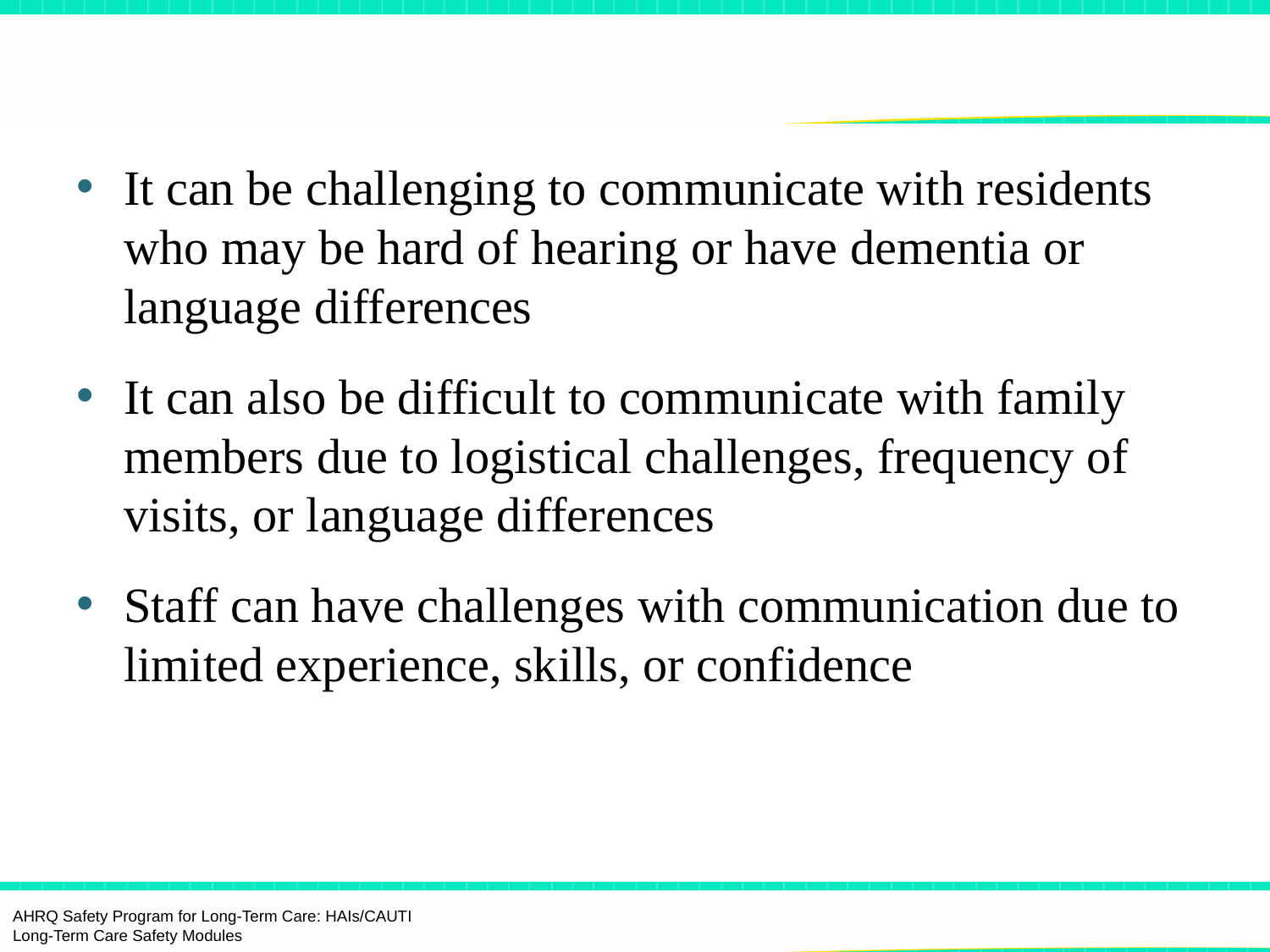

# Challenges to Communication
It can be challenging to communicate with residents who may be hard of hearing or have dementia or language differences
It can also be difficult to communicate with family members due to logistical challenges, frequency of visits, or language differences
Staff can have challenges with communication due to limited experience, skills, or confidence

AHRQ Safety Program for Long-Term Care: HAIs/CAUTI   Long-Term Care Safety Modules